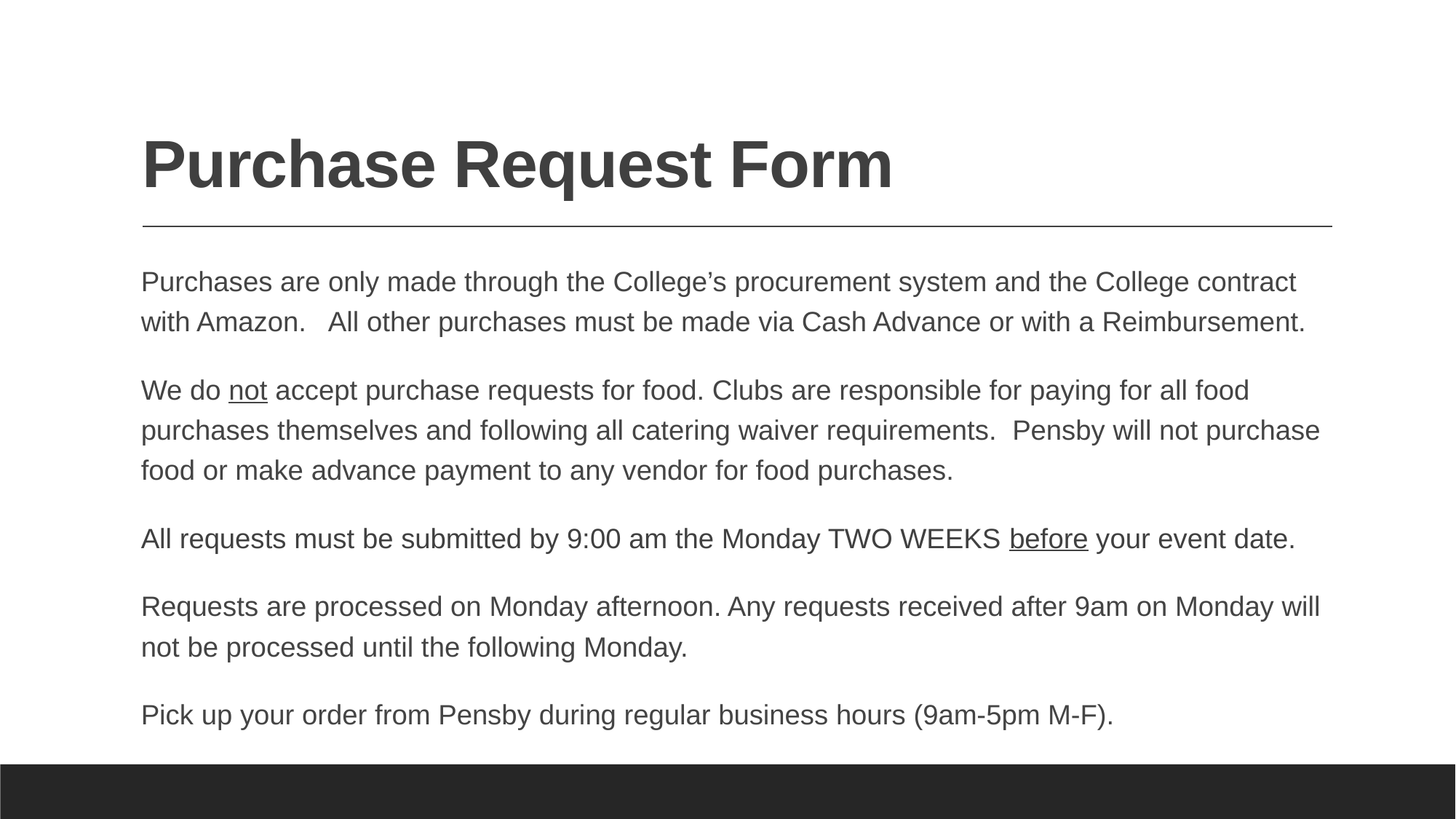

# Purchase Request Form
Purchases are only made through the College’s procurement system and the College contract with Amazon.   All other purchases must be made via Cash Advance or with a Reimbursement.

We do not accept purchase requests for food. Clubs are responsible for paying for all food purchases themselves and following all catering waiver requirements.  Pensby will not purchase food or make advance payment to any vendor for food purchases.

All requests must be submitted by 9:00 am the Monday TWO WEEKS before your event date.

Requests are processed on Monday afternoon. Any requests received after 9am on Monday will not be processed until the following Monday.

Pick up your order from Pensby during regular business hours (9am-5pm M-F).